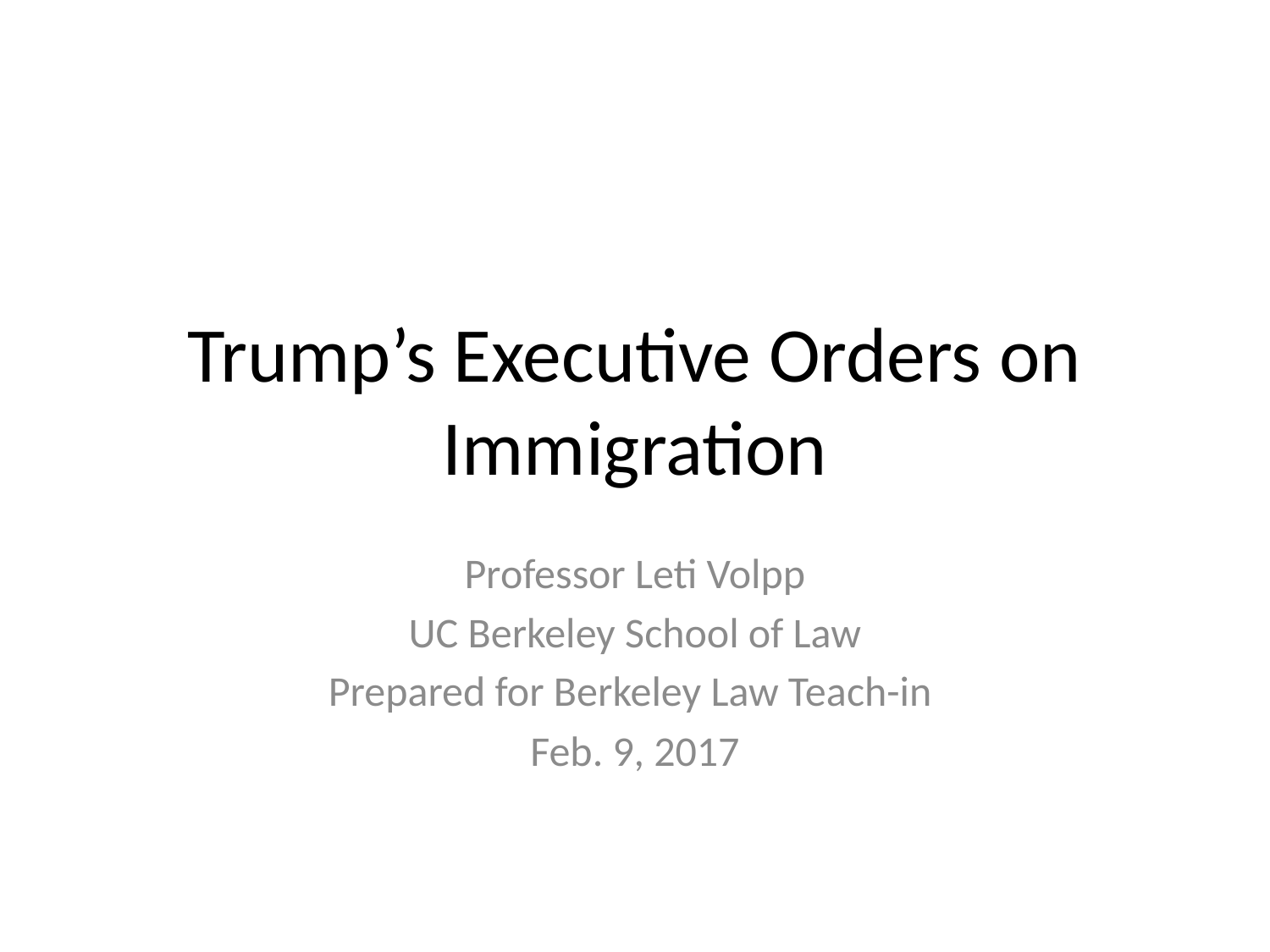

# Trump’s Executive Orders on Immigration
Professor Leti Volpp
UC Berkeley School of Law
Prepared for Berkeley Law Teach-in
Feb. 9, 2017